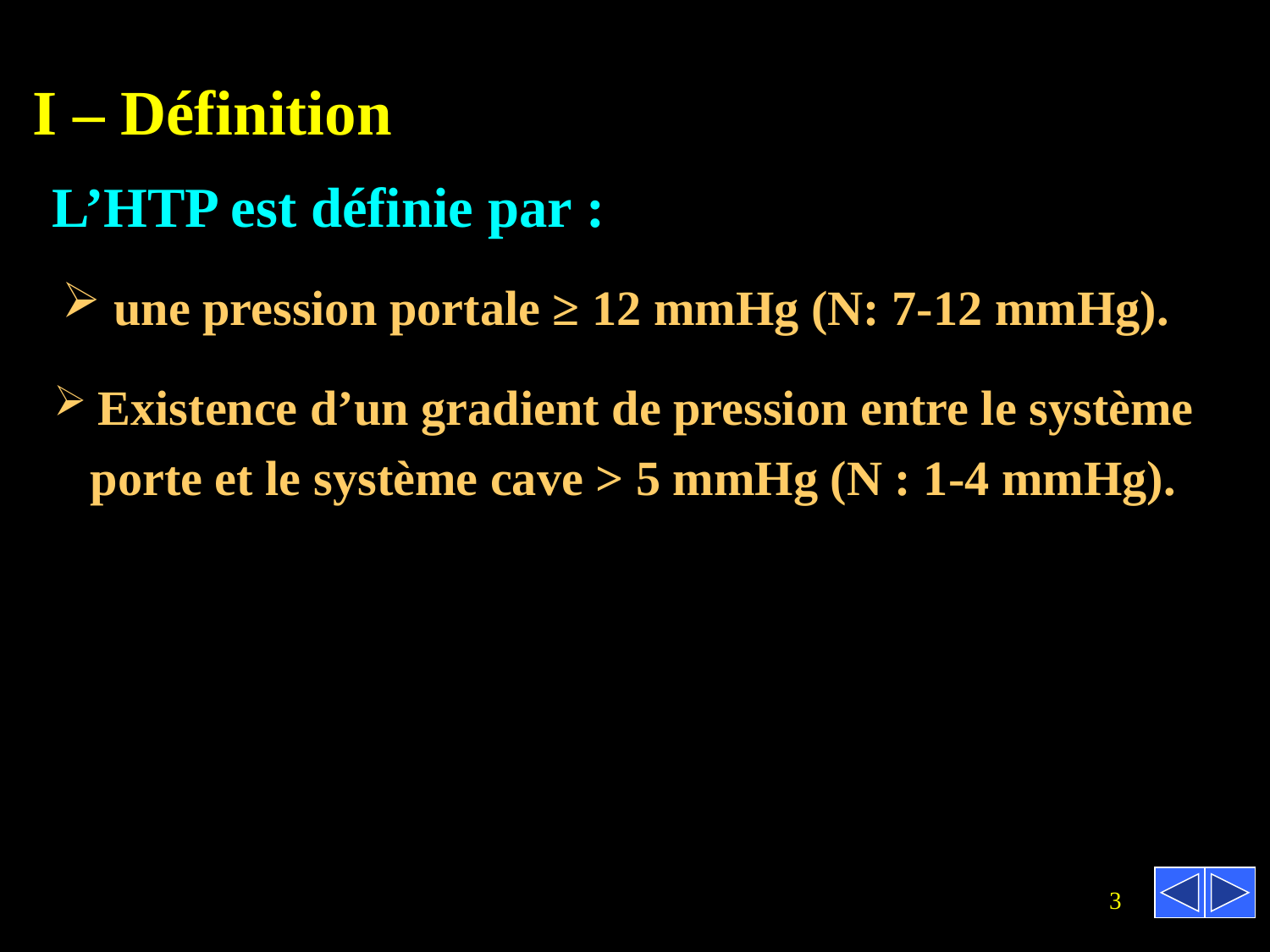

I – Définition
L’HTP est définie par :
 une pression portale ≥ 12 mmHg (N: 7-12 mmHg).
 Existence d’un gradient de pression entre le système
   porte et le système cave > 5 mmHg (N : 1-4 mmHg).

3